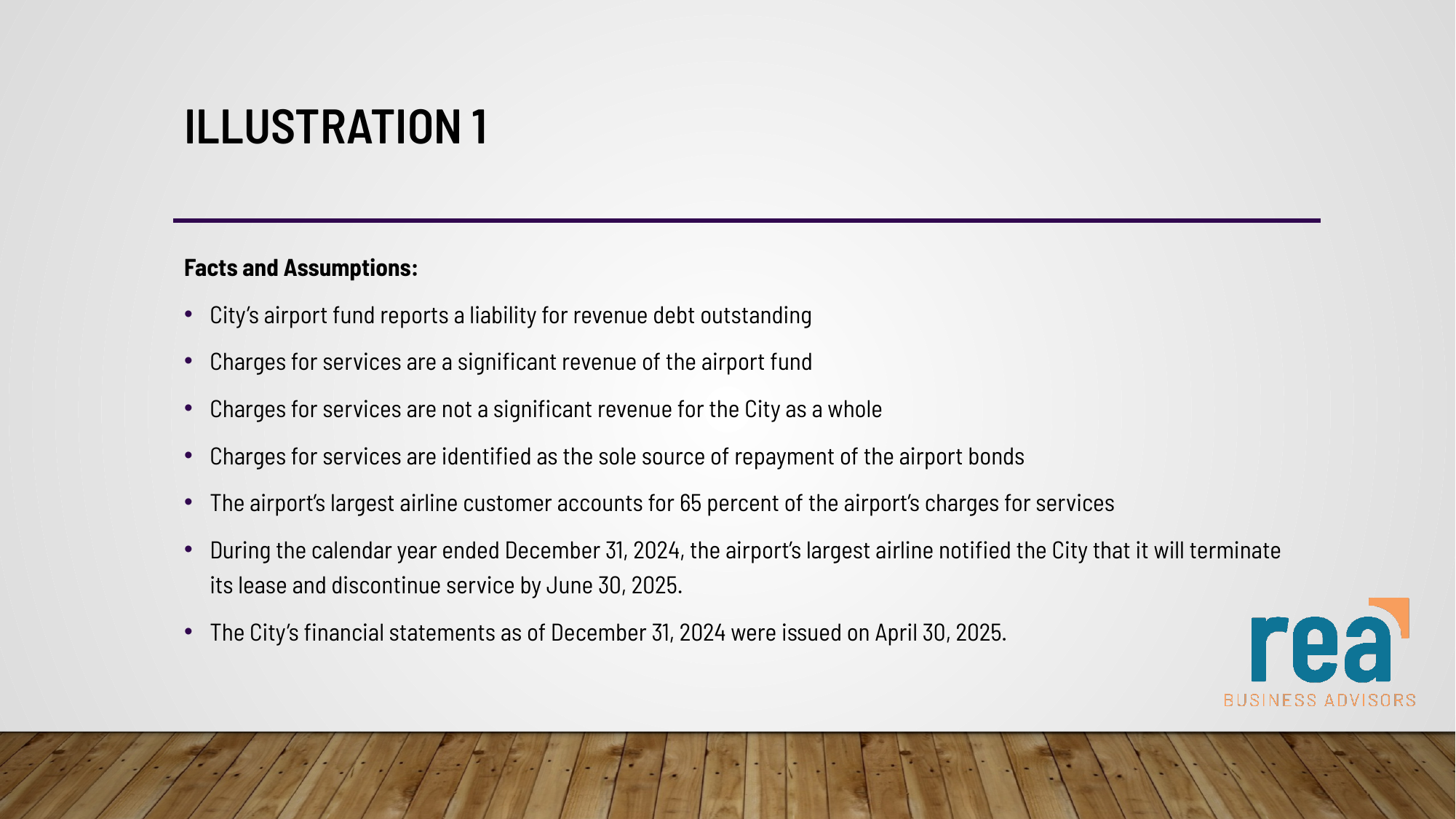

# Illustration 1
Facts and Assumptions:
City’s airport fund reports a liability for revenue debt outstanding
Charges for services are a significant revenue of the airport fund
Charges for services are not a significant revenue for the City as a whole
Charges for services are identified as the sole source of repayment of the airport bonds
The airport’s largest airline customer accounts for 65 percent of the airport’s charges for services
During the calendar year ended December 31, 2024, the airport’s largest airline notified the City that it will terminate its lease and discontinue service by June 30, 2025.
The City’s financial statements as of December 31, 2024 were issued on April 30, 2025.